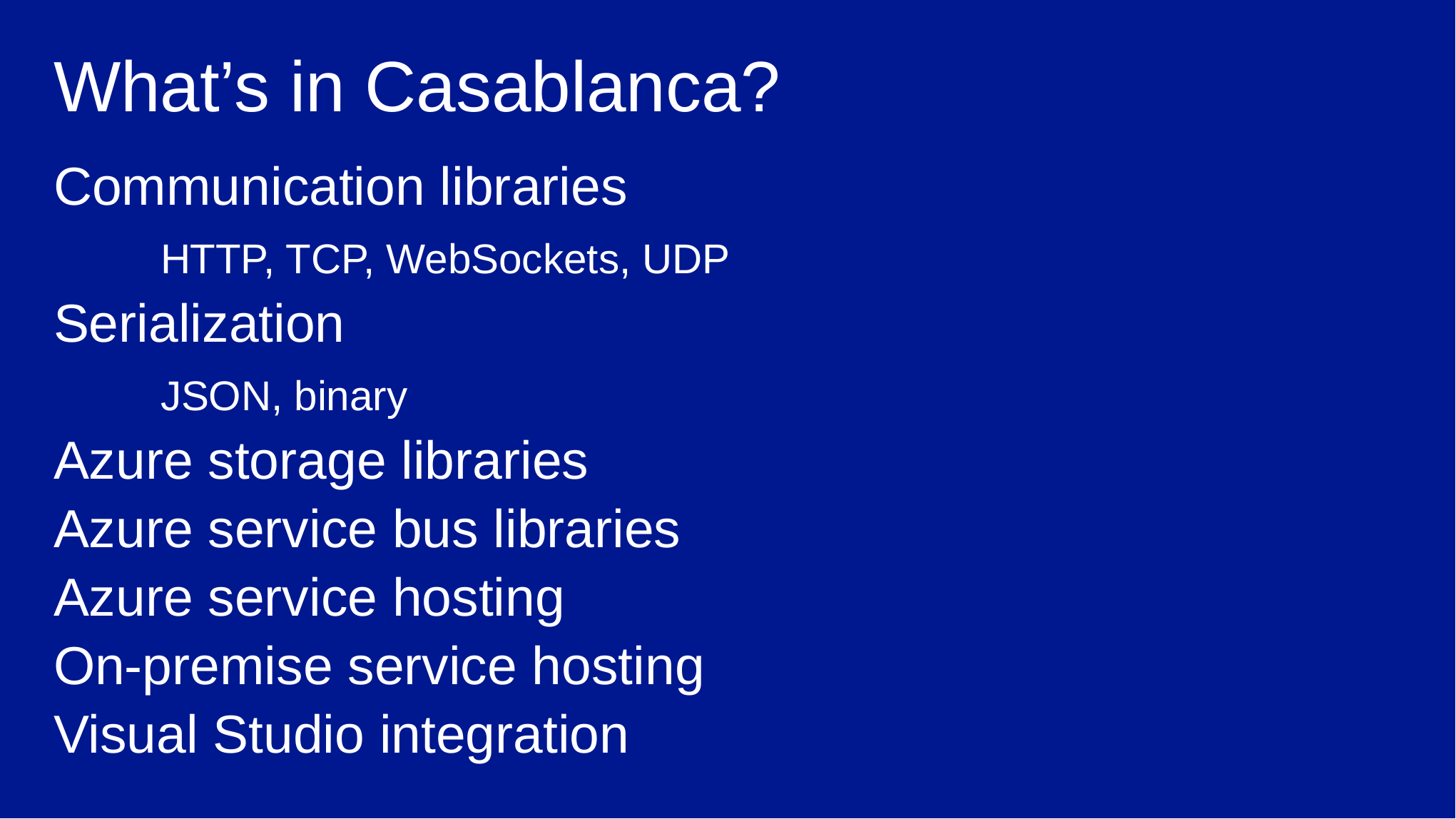

# What’s in Casablanca?
Communication libraries
	HTTP, TCP, WebSockets, UDP
Serialization
	JSON, binary
Azure storage libraries
Azure service bus libraries
Azure service hosting
On-premise service hosting
Visual Studio integration